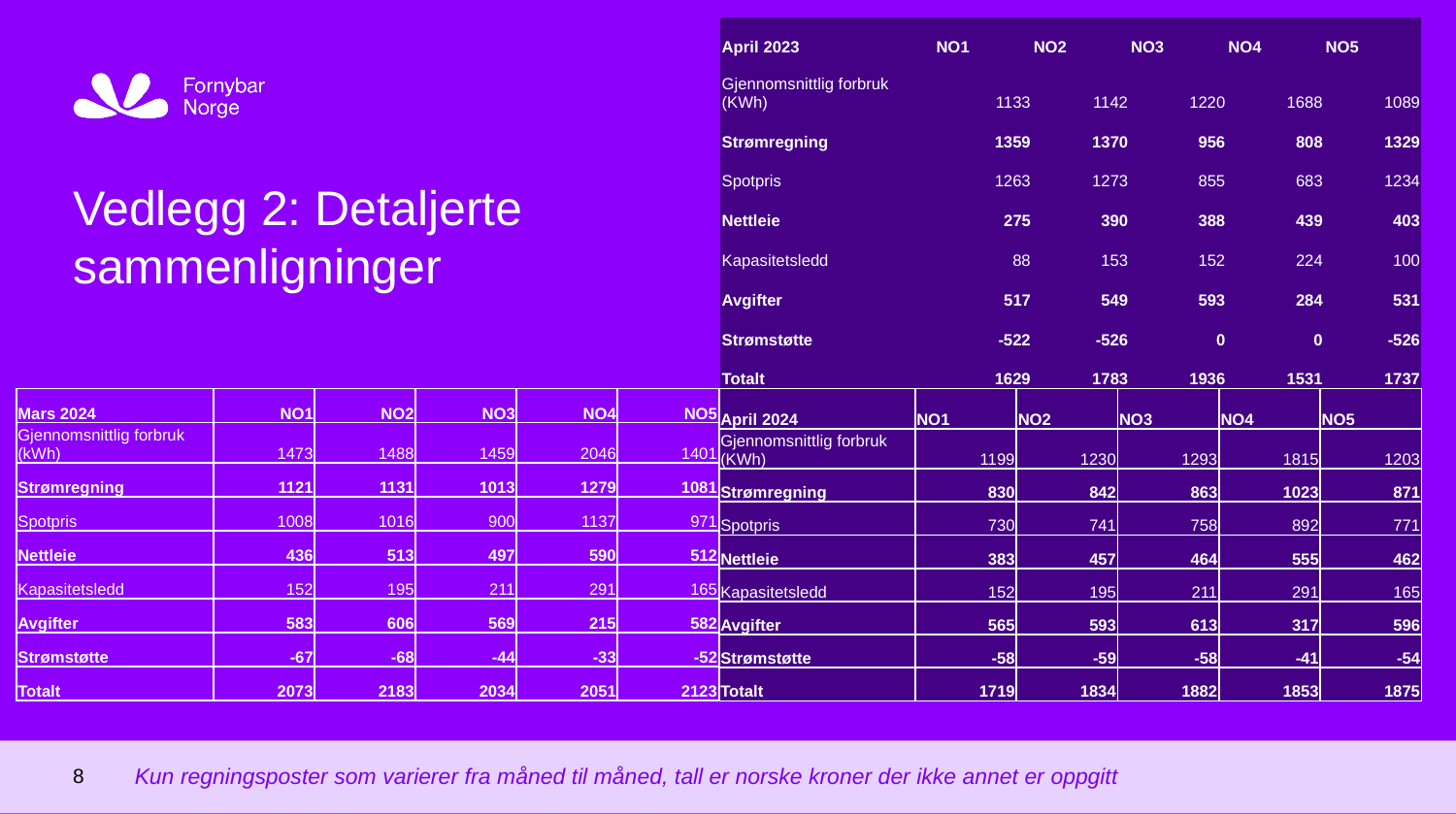

Oslo, dd.mm.yyyy
| April 2023 | NO1 | NO2 | NO3 | NO4 | NO5 |
| --- | --- | --- | --- | --- | --- |
| Gjennomsnittlig forbruk (KWh) | 1133 | 1142 | 1220 | 1688 | 1089 |
| Strømregning | 1359 | 1370 | 956 | 808 | 1329 |
| Spotpris | 1263 | 1273 | 855 | 683 | 1234 |
| Nettleie | 275 | 390 | 388 | 439 | 403 |
| Kapasitetsledd | 88 | 153 | 152 | 224 | 100 |
| Avgifter | 517 | 549 | 593 | 284 | 531 |
| Strømstøtte | -522 | -526 | 0 | 0 | -526 |
| Totalt | 1629 | 1783 | 1936 | 1531 | 1737 |
# Vedlegg 2: Detaljerte sammenligninger
| Mars 2024 | NO1 | NO2 | NO3 | NO4 | NO5 |
| --- | --- | --- | --- | --- | --- |
| Gjennomsnittlig forbruk (kWh) | 1473 | 1488 | 1459 | 2046 | 1401 |
| Strømregning | 1121 | 1131 | 1013 | 1279 | 1081 |
| Spotpris | 1008 | 1016 | 900 | 1137 | 971 |
| Nettleie | 436 | 513 | 497 | 590 | 512 |
| Kapasitetsledd | 152 | 195 | 211 | 291 | 165 |
| Avgifter | 583 | 606 | 569 | 215 | 582 |
| Strømstøtte | -67 | -68 | -44 | -33 | -52 |
| Totalt | 2073 | 2183 | 2034 | 2051 | 2123 |
| April 2024 | NO1 | NO2 | NO3 | NO4 | NO5 |
| --- | --- | --- | --- | --- | --- |
| Gjennomsnittlig forbruk (KWh) | 1199 | 1230 | 1293 | 1815 | 1203 |
| Strømregning | 830 | 842 | 863 | 1023 | 871 |
| Spotpris | 730 | 741 | 758 | 892 | 771 |
| Nettleie | 383 | 457 | 464 | 555 | 462 |
| Kapasitetsledd | 152 | 195 | 211 | 291 | 165 |
| Avgifter | 565 | 593 | 613 | 317 | 596 |
| Strømstøtte | -58 | -59 | -58 | -41 | -54 |
| Totalt | 1719 | 1834 | 1882 | 1853 | 1875 |
Kun regningsposter som varierer fra måned til måned, tall er norske kroner der ikke annet er oppgitt
8